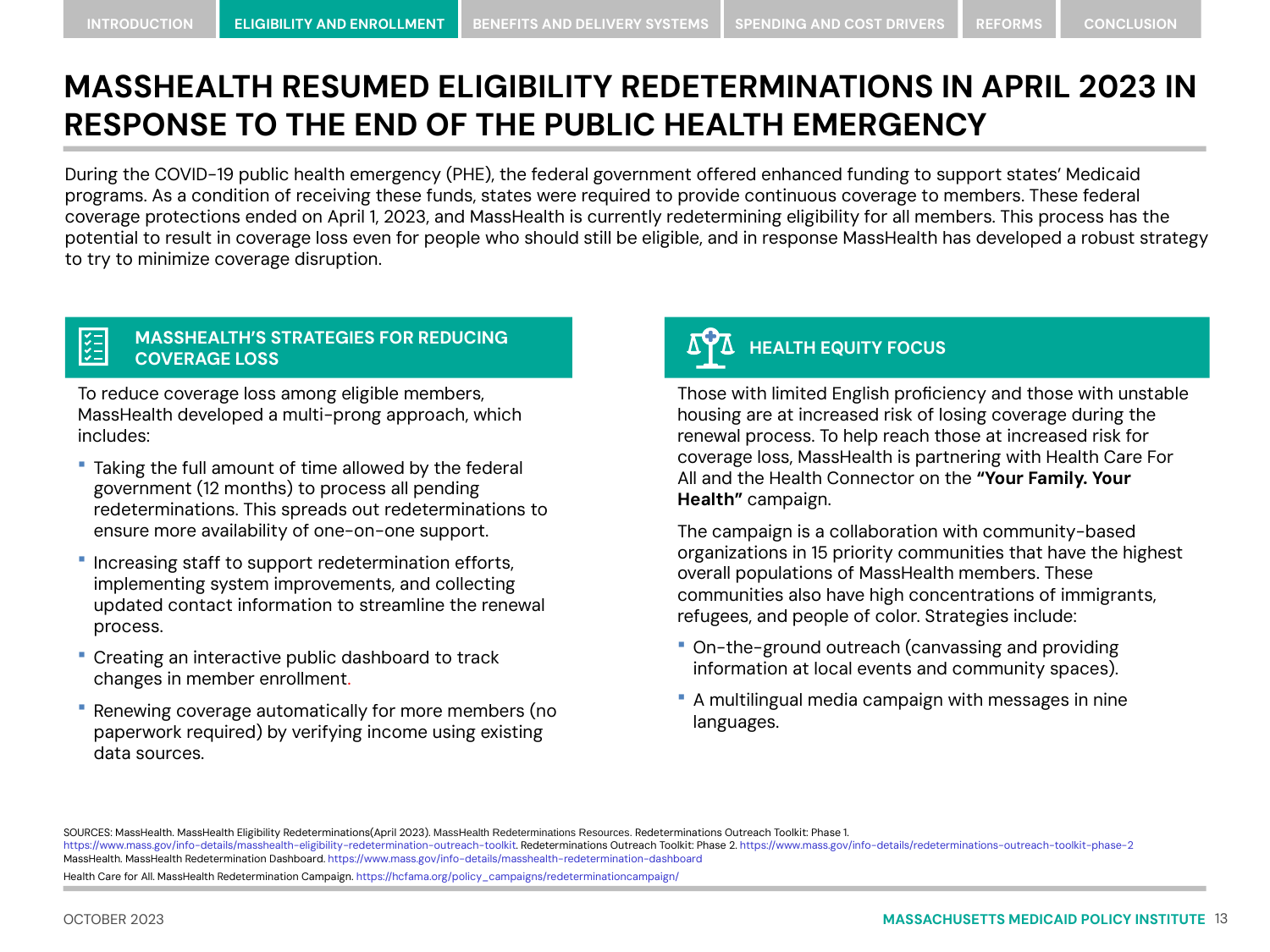

# MASSHEALTH RESUMED ELIGIBILITY REDETERMINATIONS IN APRIL 2023 IN RESPONSE TO THE END OF THE PUBLIC HEALTH EMERGENCY
During the COVID-19 public health emergency (PHE), the federal government offered enhanced funding to support states’ Medicaid programs. As a condition of receiving these funds, states were required to provide continuous coverage to members. These federal coverage protections ended on April 1, 2023, and MassHealth is currently redetermining eligibility for all members. This process has the potential to result in coverage loss even for people who should still be eligible, and in response MassHealth has developed a robust strategy to try to minimize coverage disruption.
MASSHEALTH’S STRATEGIES FOR REDUCING COVERAGE LOSS
  HEALTH EQUITY FOCUS

To reduce coverage loss among eligible members, MassHealth developed a multi-prong approach, which includes:
Taking the full amount of time allowed by the federal government (12 months) to process all pending redeterminations. This spreads out redeterminations to  ensure more availability of one-on-one support.
Increasing staff to support redetermination efforts, implementing system improvements, and collecting updated contact information to streamline the renewal process.
Creating an interactive public dashboard to track changes in member enrollment.
Renewing coverage automatically for more members (no paperwork required) by verifying income using existing data sources.
Those with limited English proficiency and those with unstable housing are at increased risk of losing coverage during the renewal process. To help reach those at increased risk for coverage loss, MassHealth is partnering with Health Care For All and the Health Connector on the “Your Family. Your Health” campaign.
The campaign is a collaboration with community-based organizations in 15 priority communities that have the highest overall populations of MassHealth members. These communities also have high concentrations of immigrants, refugees, and people of color. Strategies include:
On-the-ground outreach (canvassing and providing information at local events and community spaces).
A multilingual media campaign with messages in nine languages.

SOURCES: MassHealth. MassHealth Eligibility Redeterminations(April 2023). MassHealth Redeterminations Resources. Redeterminations Outreach Toolkit: Phase 1. https://www.mass.gov/info-details/masshealth-eligibility-redetermination-outreach-toolkit. Redeterminations Outreach Toolkit: Phase 2. https://www.mass.gov/info-details/redeterminations-outreach-toolkit-phase-2
MassHealth. MassHealth Redetermination Dashboard. https://www.mass.gov/info-details/masshealth-redetermination-dashboard
Health Care for All. MassHealth Redetermination Campaign. https://hcfama.org/policy_campaigns/redeterminationcampaign/
13